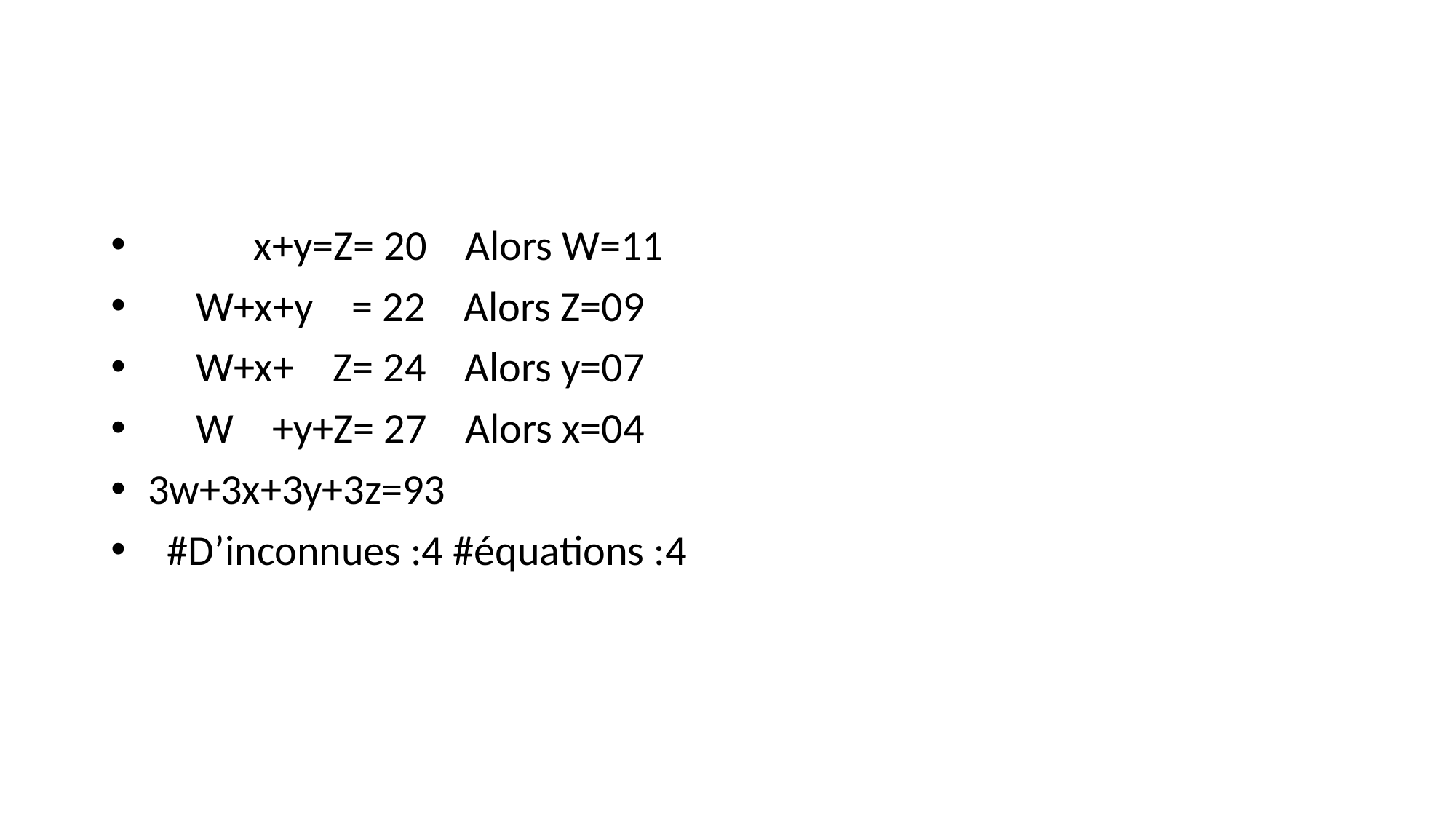

#
            x+y=Z= 20    Alors W=11
      W+x+y    = 22    Alors Z=09
      W+x+    Z= 24    Alors y=07
      W    +y+Z= 27    Alors x=04
 3w+3x+3y+3z=93
   #D’inconnues :4 #équations :4